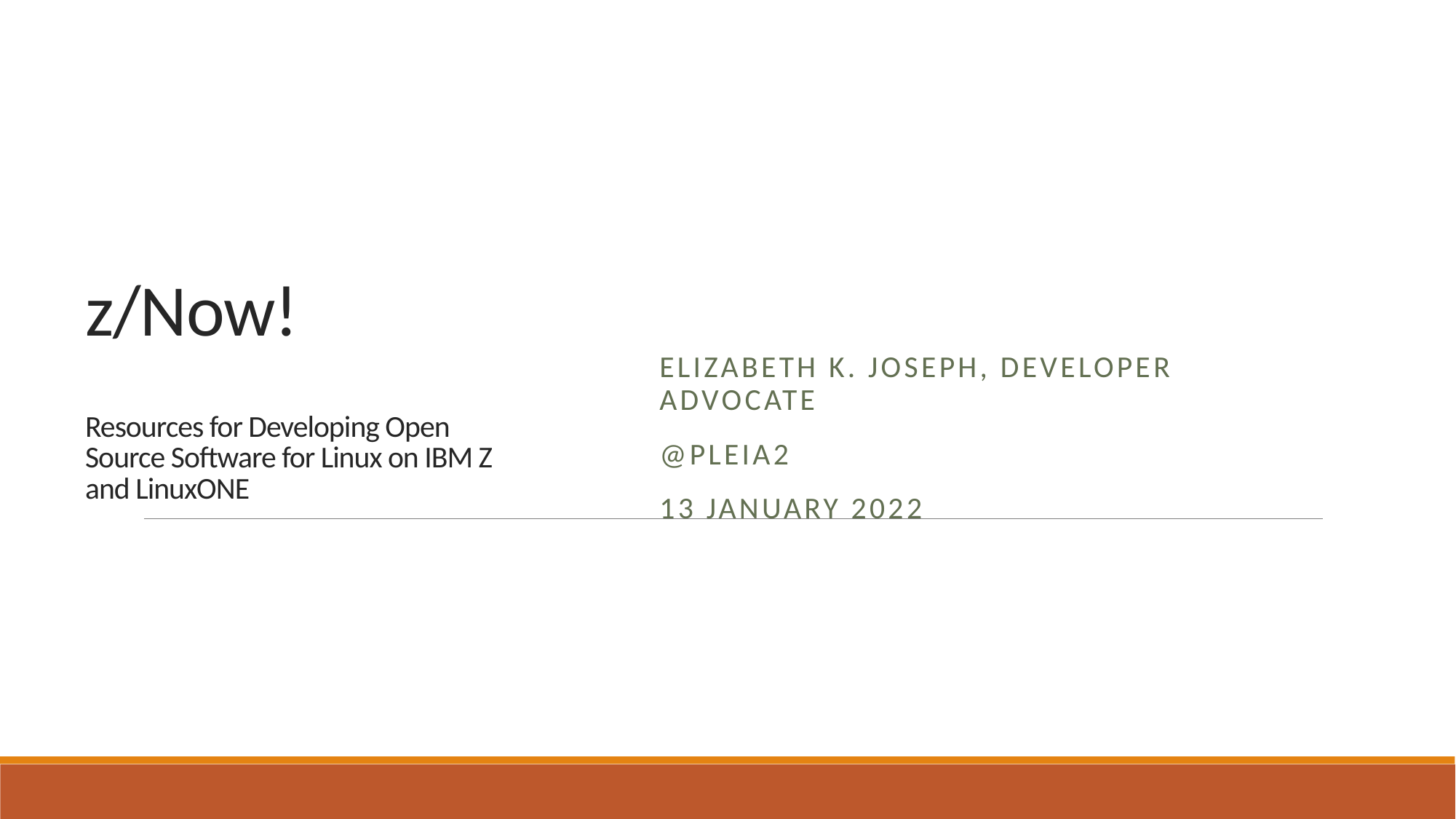

Elizabeth K. Joseph, Developer Advocate
@pleia2
13 January 2022
# z/Now! Resources for Developing Open Source Software for Linux on IBM Z and LinuxONE